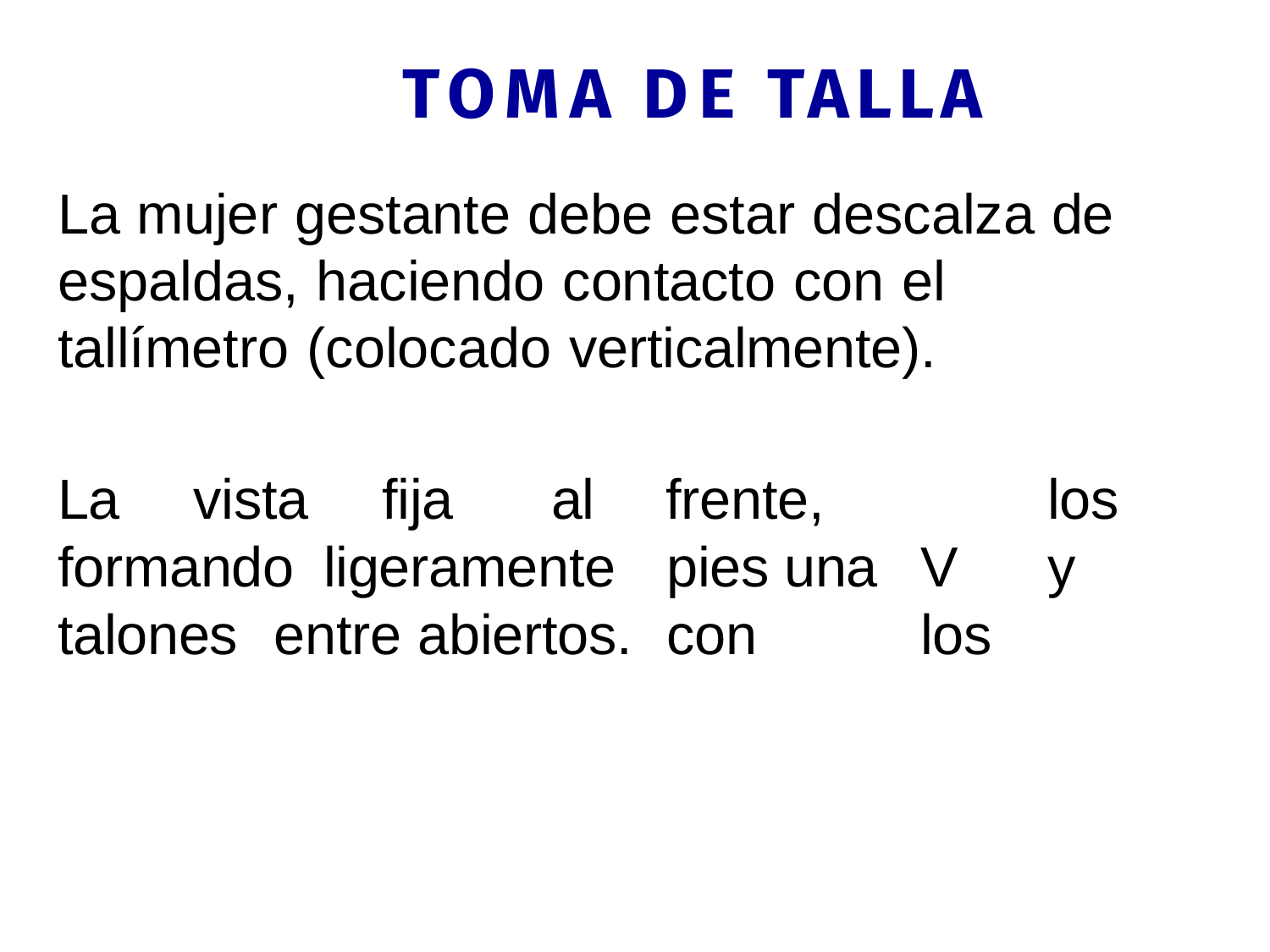

# TOMA DE TALLA
La mujer gestante debe estar descalza de espaldas, haciendo contacto con el tallímetro (colocado verticalmente).
La	vista		fija	al formando	ligeramente talones	entre abiertos.
frente,		los	pies una	V	y	con		los